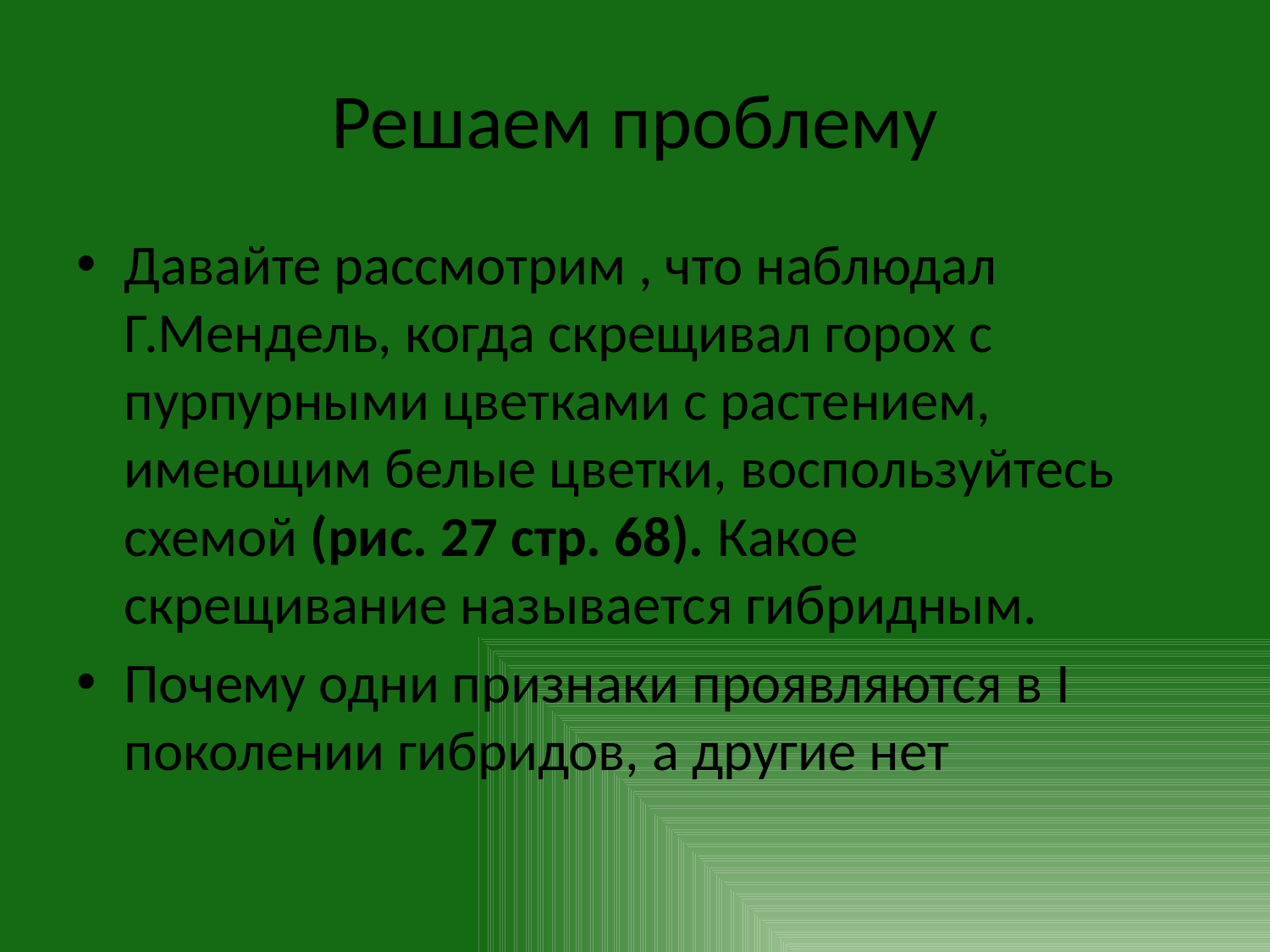

# Решаем проблему
Давайте рассмотрим , что наблюдал Г.Мендель, когда скрещивал горох с пурпурными цветками с растением, имеющим белые цветки, воспользуйтесь схемой (рис. 27 стр. 68). Какое скрещивание называется гибридным.
Почему одни признаки проявляются в I поколении гибридов, а другие нет